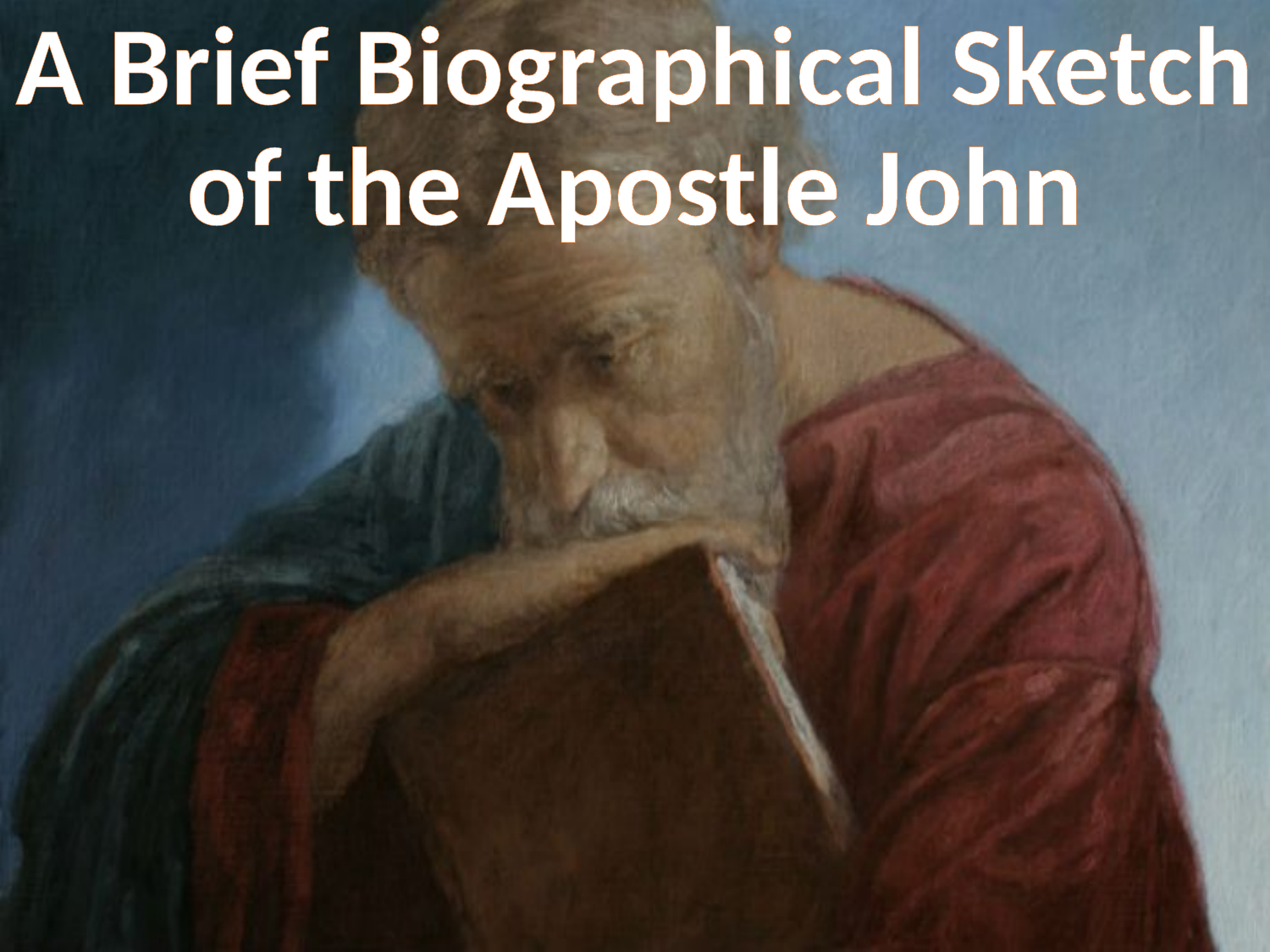

# A Brief Biographical Sketch of the Apostle John